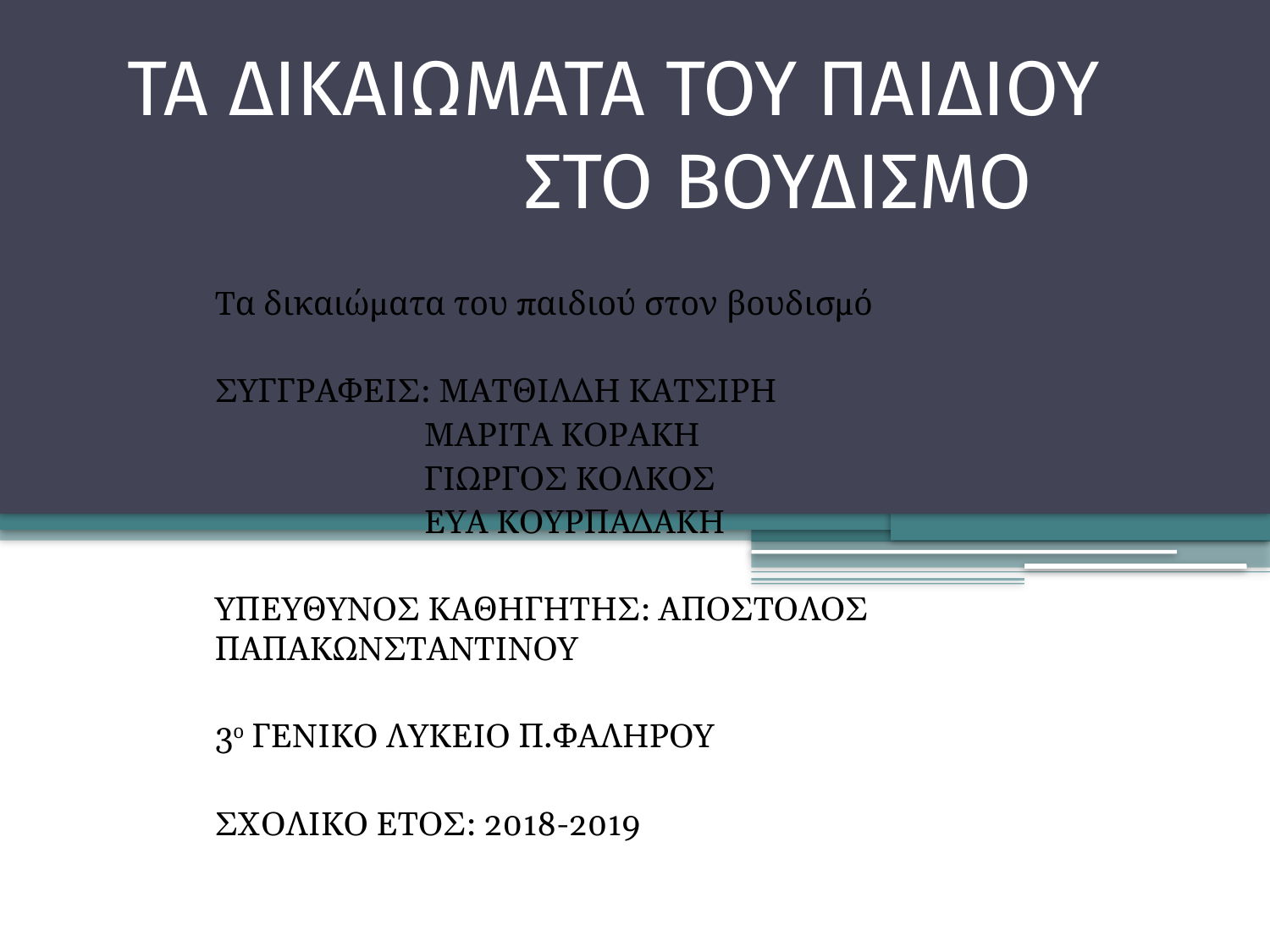

# ΤΑ ΔΙΚΑΙΩΜΑΤΑ ΤΟΥ ΠΑΙΔΙΟΥ                 ΣΤΟ ΒΟΥΔΙΣΜΟ
Τα δικαιώματα του παιδιού στον βουδισμό

ΣΥΓΓΡΑΦΕΙΣ: ΜΑΤΘΙΛΔΗ ΚΑΤΣΙΡΗ
                          ΜΑΡΙΤΑ ΚΟΡΑΚΗ
                          ΓΙΩΡΓΟΣ ΚΟΛΚΟΣ
                          ΕΥΑ ΚΟΥΡΠΑΔΑΚΗ

ΥΠΕΥΘΥΝΟΣ ΚΑΘΗΓΗΤΗΣ: ΑΠΟΣΤΟΛΟΣ ΠΑΠΑΚΩΝΣΤΑΝΤΙΝΟΥ

3ο ΓΕΝΙΚΟ ΛΥΚΕΙΟ Π.ΦΑΛΗΡΟΥ

ΣΧΟΛΙΚΟ ΕΤΟΣ: 2018-2019